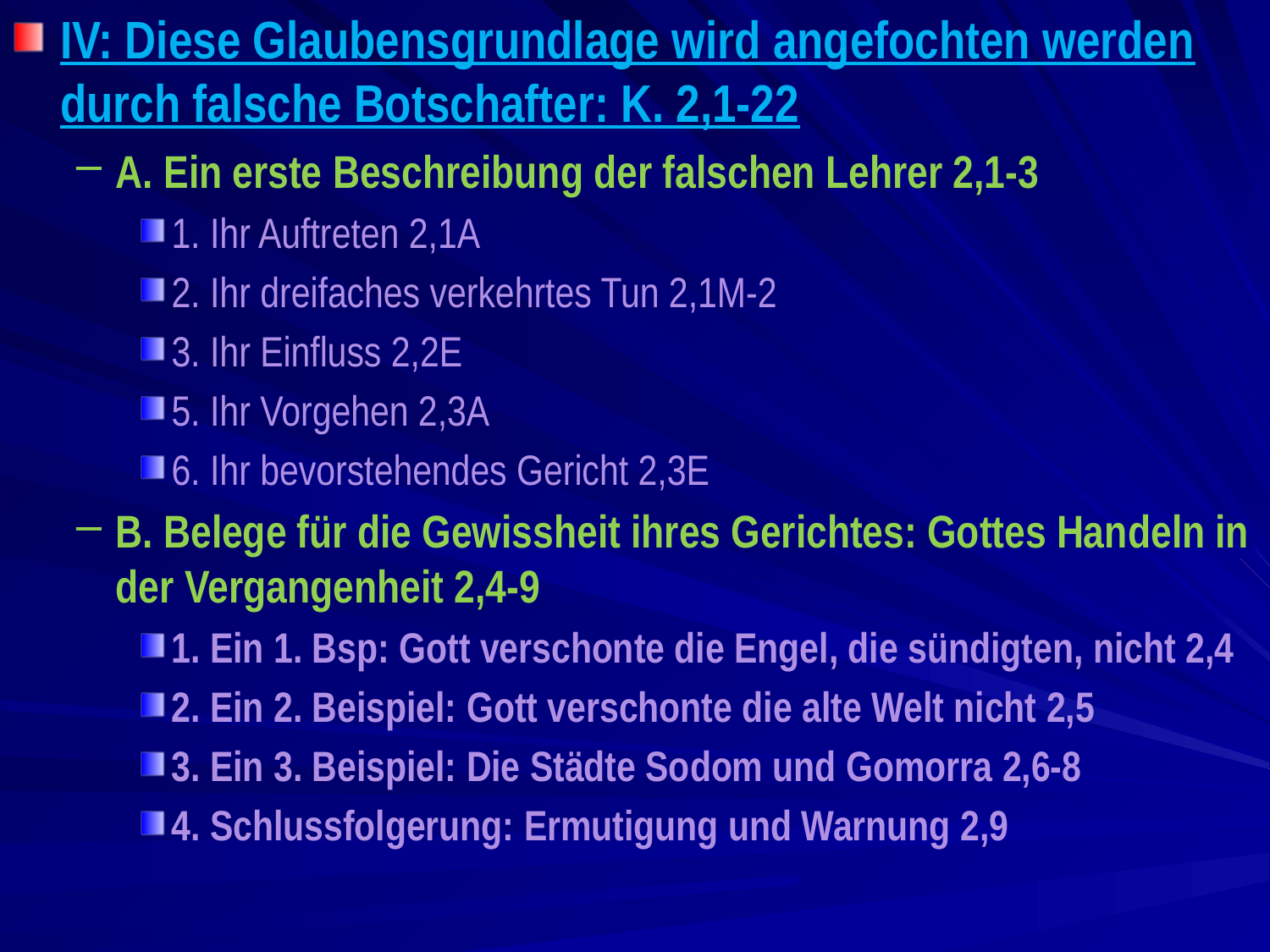

IV: Diese Glaubensgrundlage wird angefochten werden durch falsche Botschafter: K. 2,1-22
A. Ein erste Beschreibung der falschen Lehrer 2,1-3
1. Ihr Auftreten 2,1A
2. Ihr dreifaches verkehrtes Tun 2,1M-2
3. Ihr Einfluss 2,2E
5. Ihr Vorgehen 2,3A
6. Ihr bevorstehendes Gericht 2,3E
B. Belege für die Gewissheit ihres Gerichtes: Gottes Handeln in der Vergangenheit 2,4-9
1. Ein 1. Bsp: Gott verschonte die Engel, die sündigten, nicht 2,4
2. Ein 2. Beispiel: Gott verschonte die alte Welt nicht 2,5
3. Ein 3. Beispiel: Die Städte Sodom und Gomorra 2,6-8
4. Schlussfolgerung: Ermutigung und Warnung 2,9